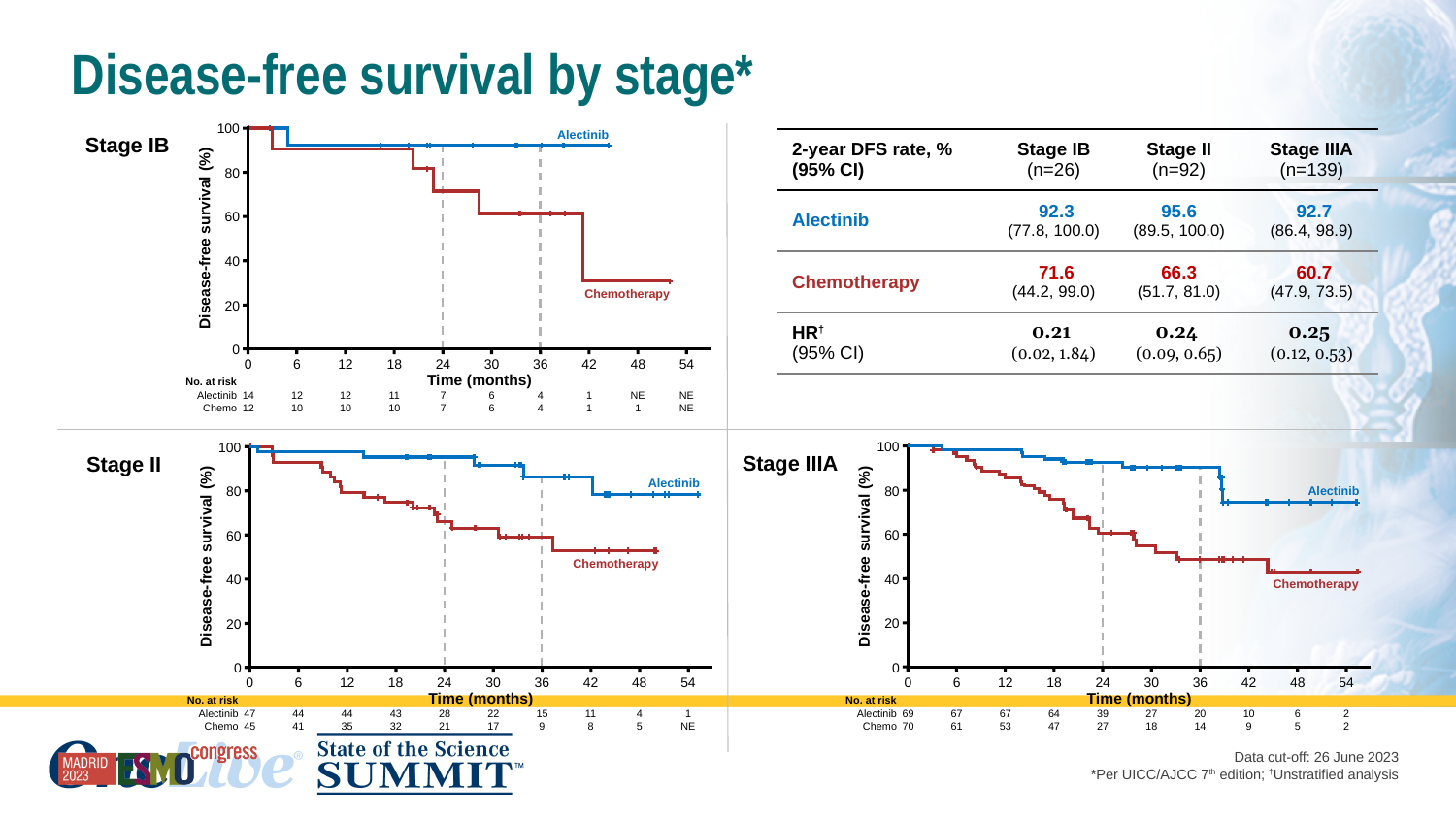

# Disease-free survival by stage*
100
Stage IB

Alectinib

| 2-year DFS rate, % (95% CI) | Stage IB (n=26) | Stage II (n=92) | Stage IIIA (n=139) |
| --- | --- | --- | --- |
| Alectinib | 92.3 (77.8, 100.0) | 95.6 (89.5, 100.0) | 92.7 (86.4, 98.9) |
| Chemotherapy | 71.6 (44.2, 99.0) | 66.3 (51.7, 81.0) | 60.7 (47.9, 73.5) |
| HR† (95% CI) | 0.21 (0.02, 1.84) | 0.24 (0.09, 0.65) | 0.25 (0.12, 0.53) |
80
60
Disease-free survival (%)
40
Chemotherapy
20
0
0
6
12
18
24
30
36
42
48
54
Time (months)
No. at risk
Alectinib
Chemo
14
12
12
10
12
10
11
10
7
7
6
6
4
4
1
1
NE
1
NE
NE
100
100

Stage IIIA
Stage II

Alectinib
80
80
Alectinib
60
60
Disease-free survival (%)
Disease-free survival (%)
Chemotherapy
40
40
Chemotherapy
20
20
0
0
0
6
12
18
24
30
36
42
48
54
0
6
12
18
24
30
36
42
48
54
Time (months)
Time (months)
No. at risk
No. at risk
Alectinib
Chemo
69
70
67
61
67
53
64
47
39
27
27
18
20
14
10
9
6
5
2
2
Alectinib
Chemo
47
45
44
41
44
35
43
32
28
21
22
17
15
9
11
8
4
5
1
NE
Data cut-off: 26 June 2023
*Per UICC/AJCC 7th edition; †Unstratified analysis